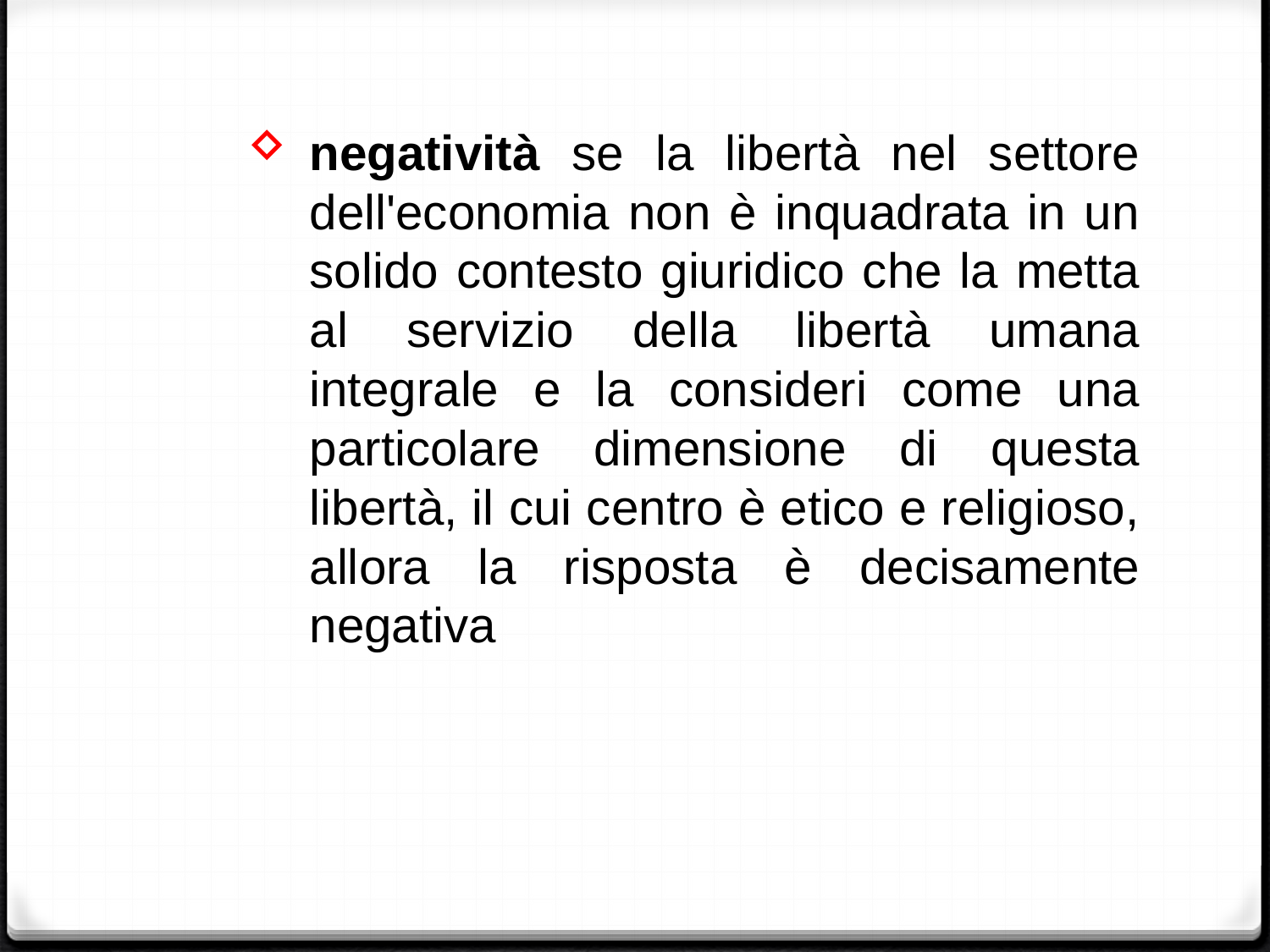

#
negatività se la libertà nel settore dell'economia non è inquadrata in un solido contesto giuridico che la metta al servizio della libertà umana integrale e la consideri come una particolare dimensione di questa libertà, il cui centro è etico e religioso, allora la risposta è decisamente negativa